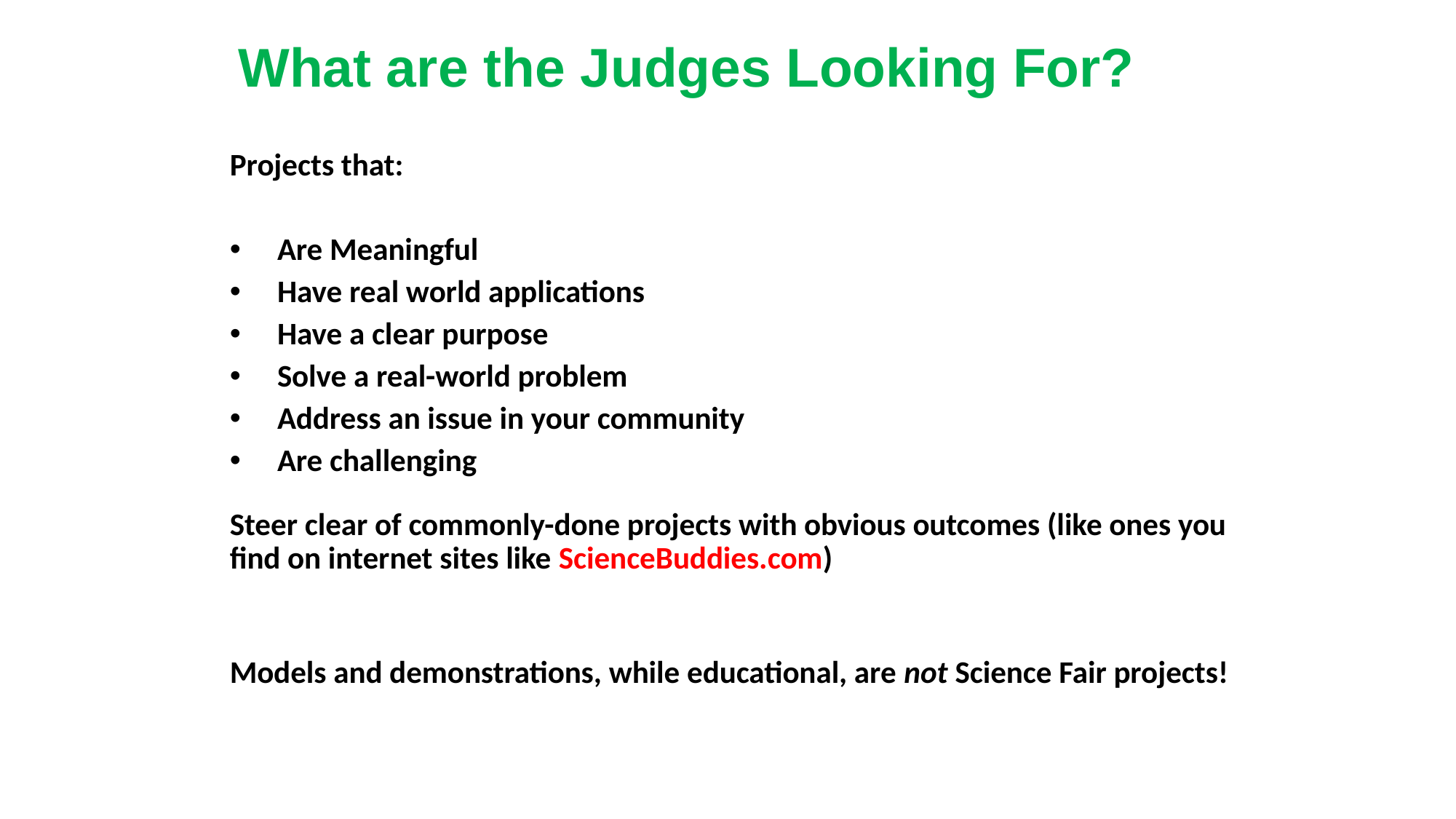

What are the Judges Looking For?
Projects that:

Are Meaningful
Have real world applications
Have a clear purpose
Solve a real-world problem
Address an issue in your community
Are challenging

Steer clear of commonly-done projects with obvious outcomes (like ones you find on internet sites like ScienceBuddies.com)

Models and demonstrations, while educational, are not Science Fair projects!